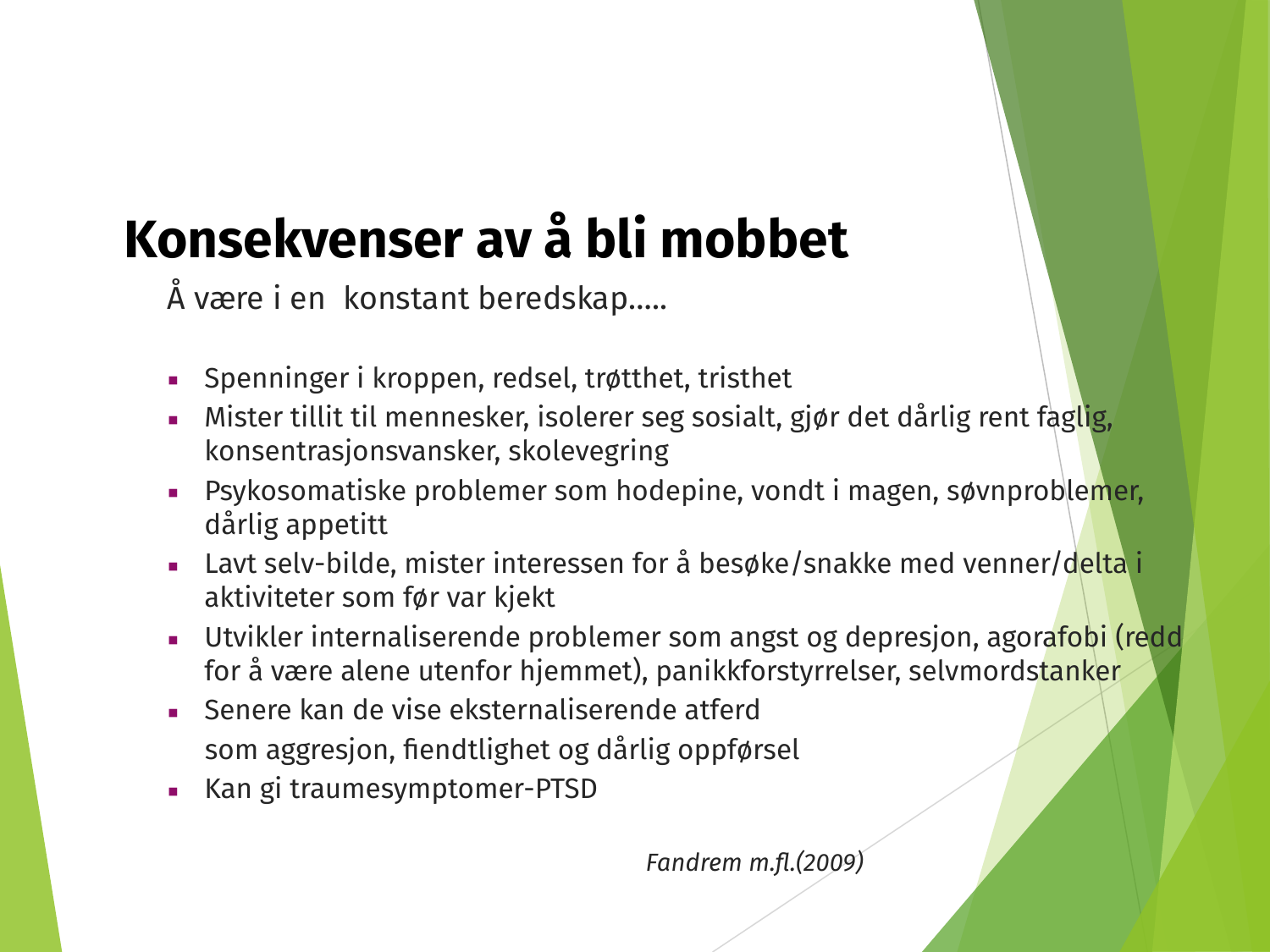

# Konsekvenser av å bli mobbet

Å være i en  konstant beredskap…..

Spenninger i kroppen, redsel, trøtthet, tristhet
Mister tillit til mennesker, isolerer seg sosialt, gjør det dårlig rent faglig, konsentrasjonsvansker, skolevegring
Psykosomatiske problemer som hodepine, vondt i magen, søvnproblemer,  dårlig appetitt
Lavt selv-bilde, mister interessen for å besøke/snakke med venner/delta i aktiviteter som før var kjekt
Utvikler internaliserende problemer som angst og depresjon, agorafobi (redd for å være alene utenfor hjemmet), panikkforstyrrelser, selvmordstanker
Senere kan de vise eksternaliserende atferd
     som aggresjon, fiendtlighet og dårlig oppførsel
Kan gi traumesymptomer-PTSD

                                                  Fandrem m.fl.(2009)